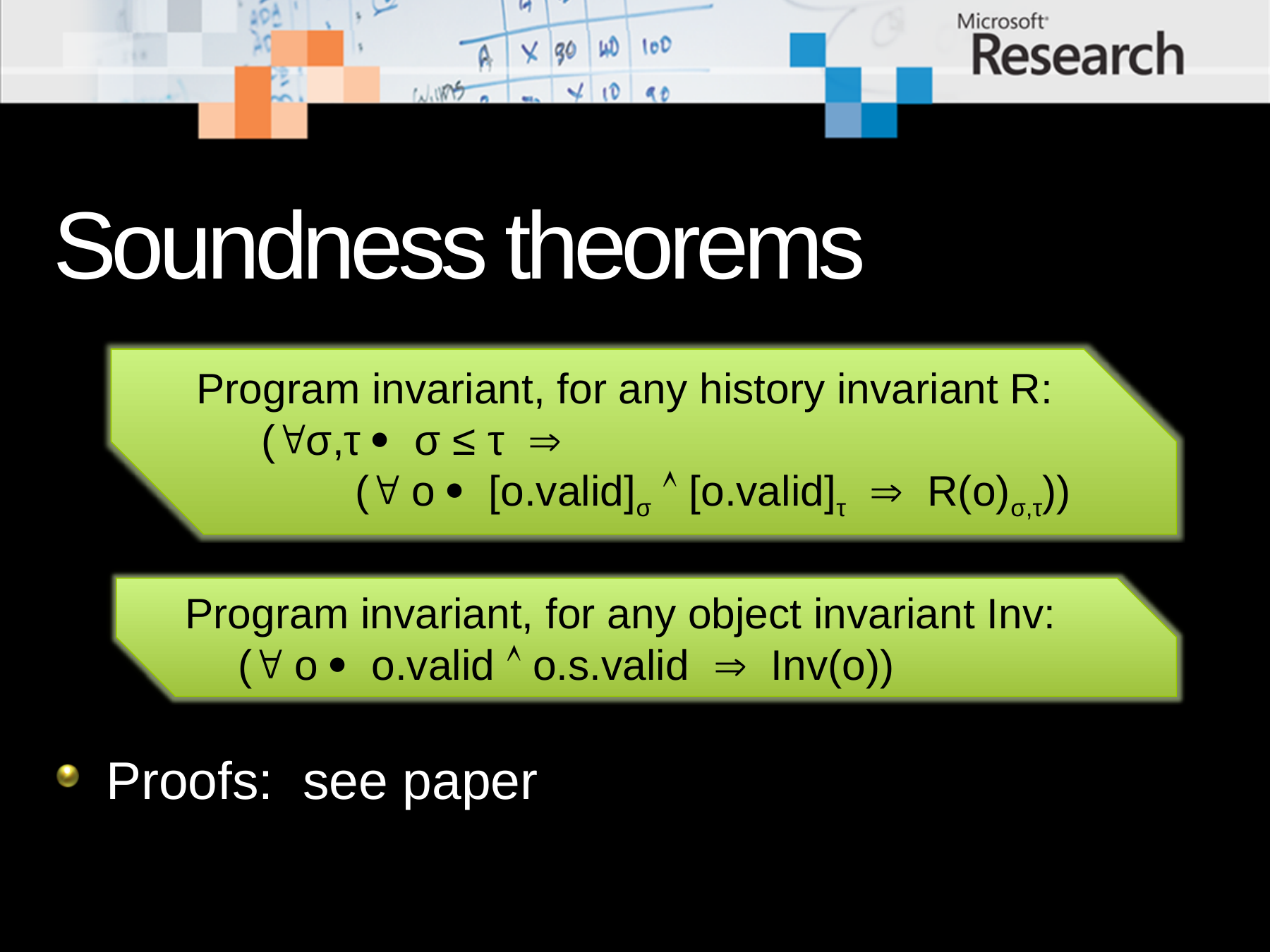

# Soundness theorems
Program invariant, for any history invariant R:
 (∀σ,τ •  σ ≤ τ  ⇒
	(∀ o •  [o.valid]σ ∧ [o.valid]τ  ⇒  R(o)σ,τ))
Program invariant, for any object invariant Inv:
(∀ o •  o.valid ∧ o.s.valid  ⇒  Inv(o))
Proofs:  see paper